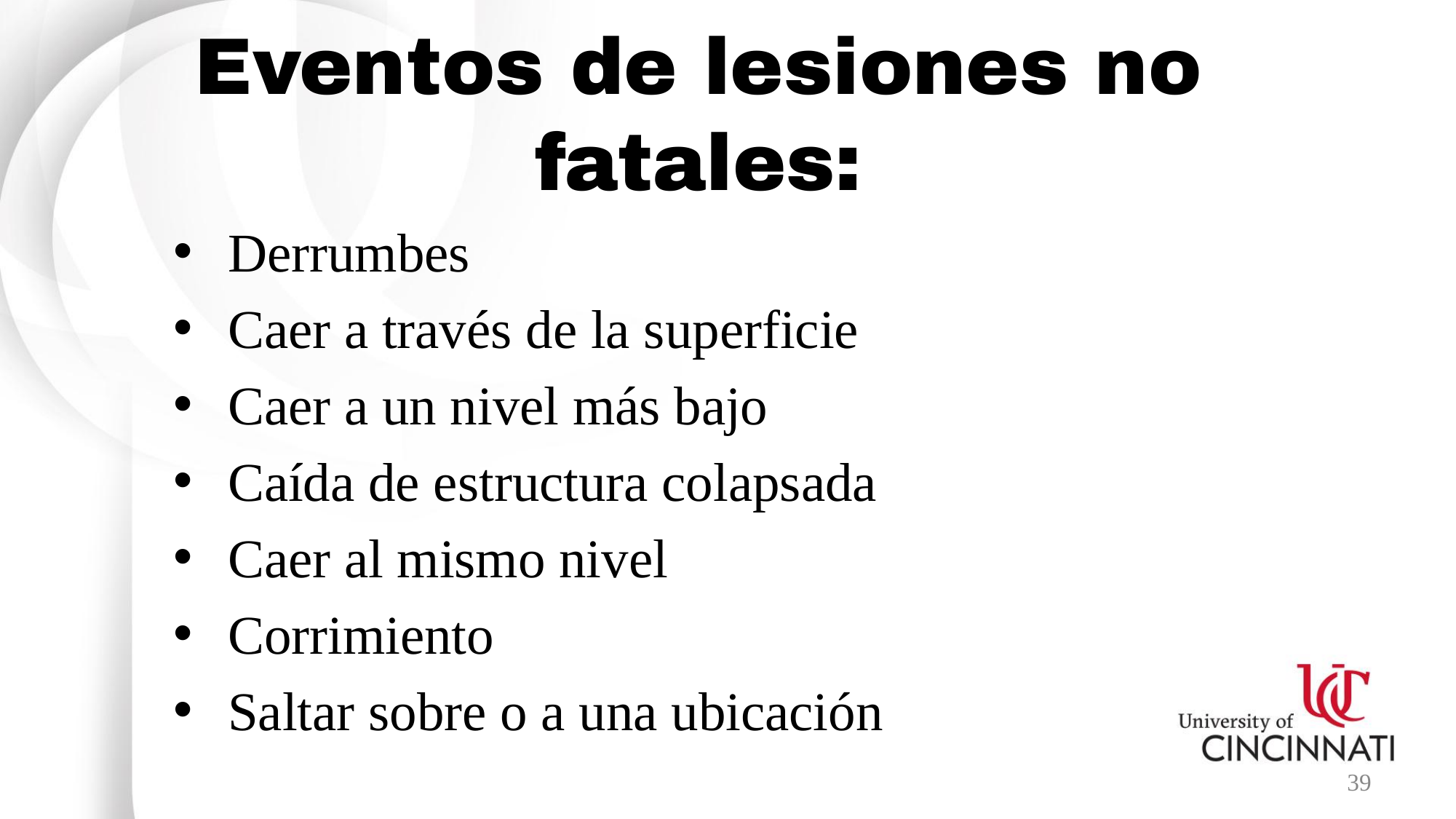

# Eventos de lesiones no fatales:
Derrumbes
Caer a través de la superficie
Caer a un nivel más bajo
Caída de estructura colapsada
Caer al mismo nivel
Corrimiento
Saltar sobre o a una ubicación

39